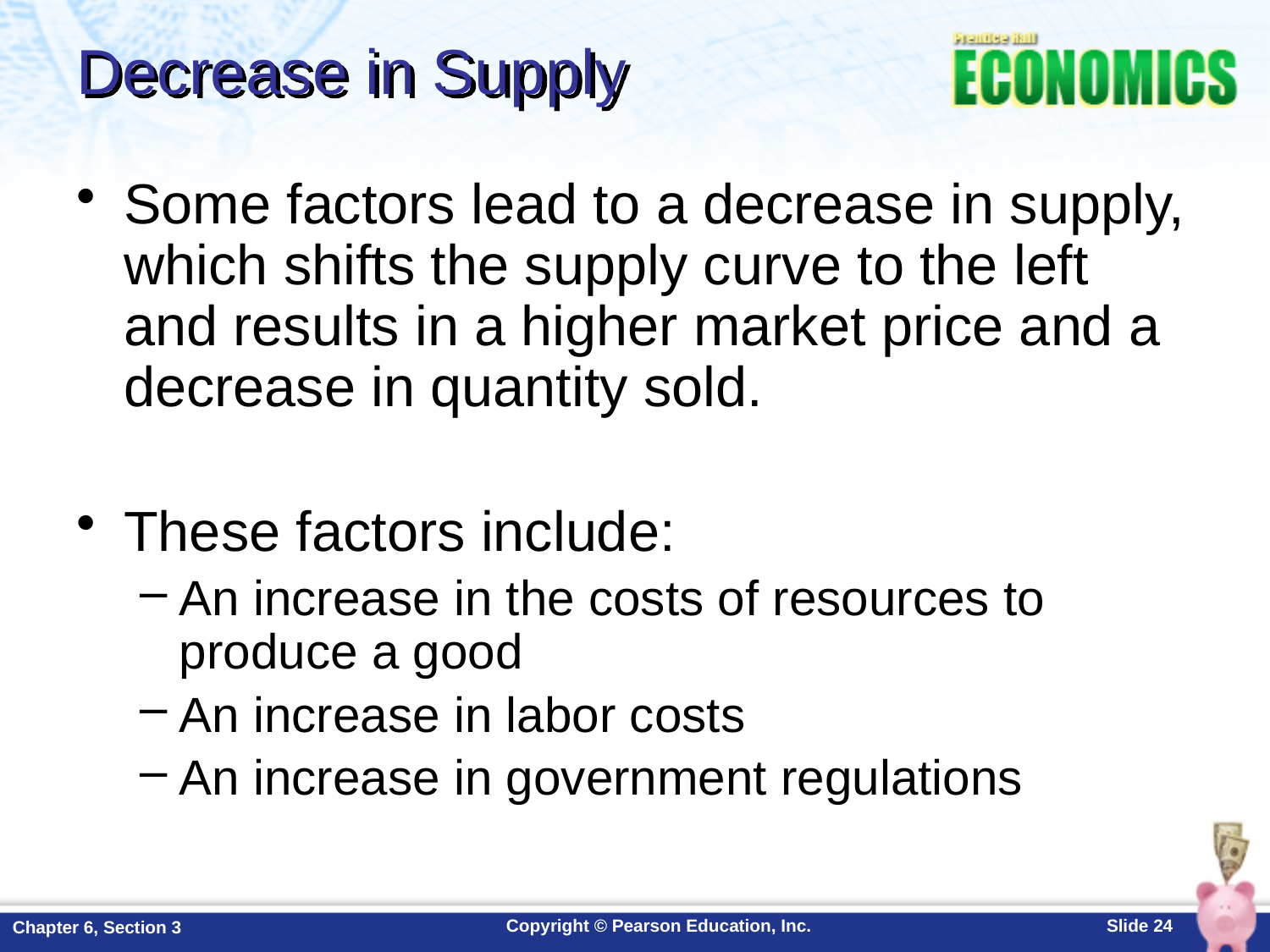

# Decrease in Supply
Some factors lead to a decrease in supply, which shifts the supply curve to the left and results in a higher market price and a decrease in quantity sold.

These factors include:
An increase in the costs of resources to produce a good
An increase in labor costs
An increase in government regulations